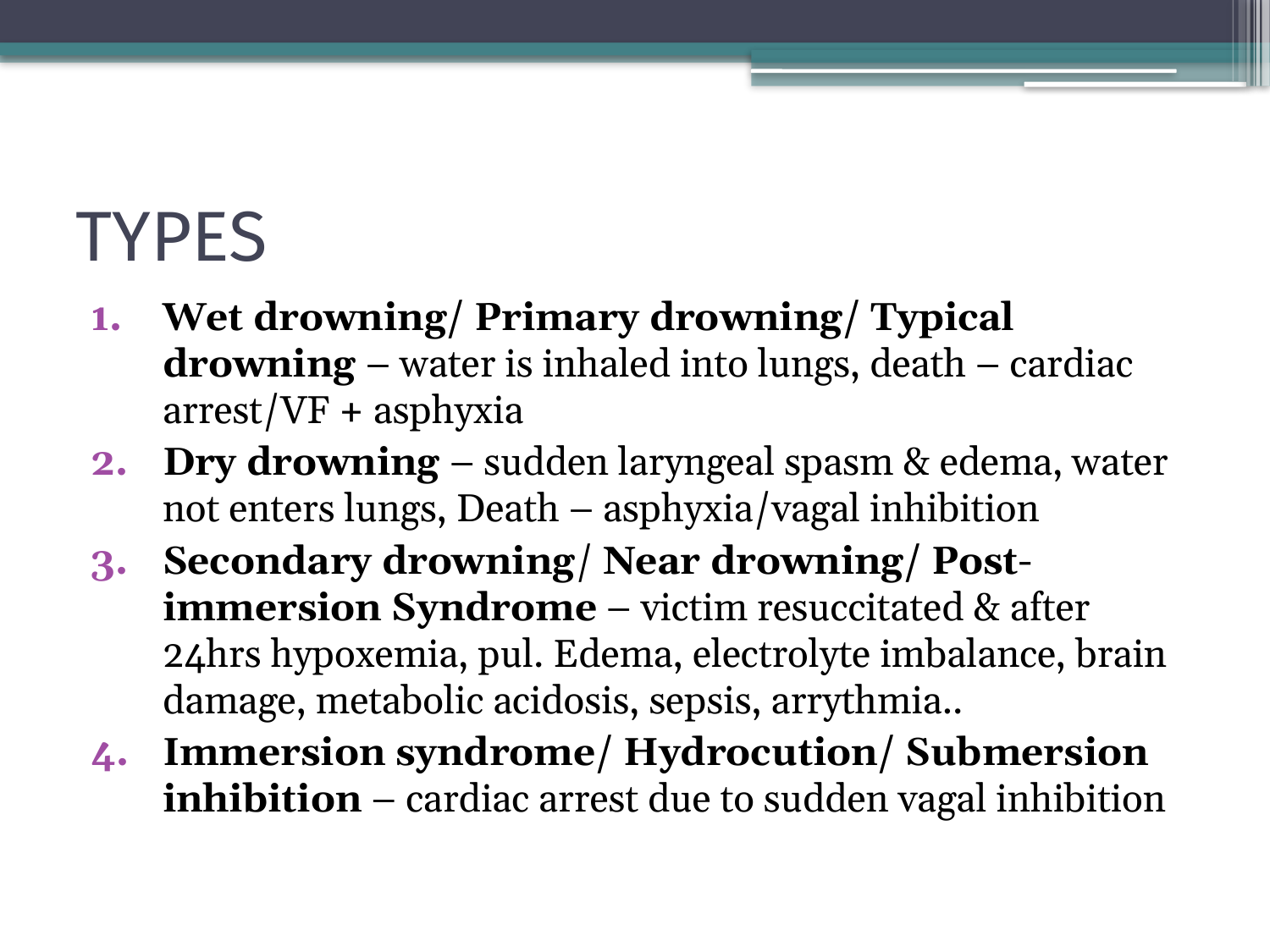

# TYPES
Wet drowning/ Primary drowning/ Typical drowning – water is inhaled into lungs, death – cardiac arrest/VF + asphyxia
Dry drowning – sudden laryngeal spasm & edema, water not enters lungs, Death – asphyxia/vagal inhibition
Secondary drowning/ Near drowning/ Post-immersion Syndrome – victim resuccitated & after 24hrs hypoxemia, pul. Edema, electrolyte imbalance, brain damage, metabolic acidosis, sepsis, arrythmia..
Immersion syndrome/ Hydrocution/ Submersion inhibition – cardiac arrest due to sudden vagal inhibition